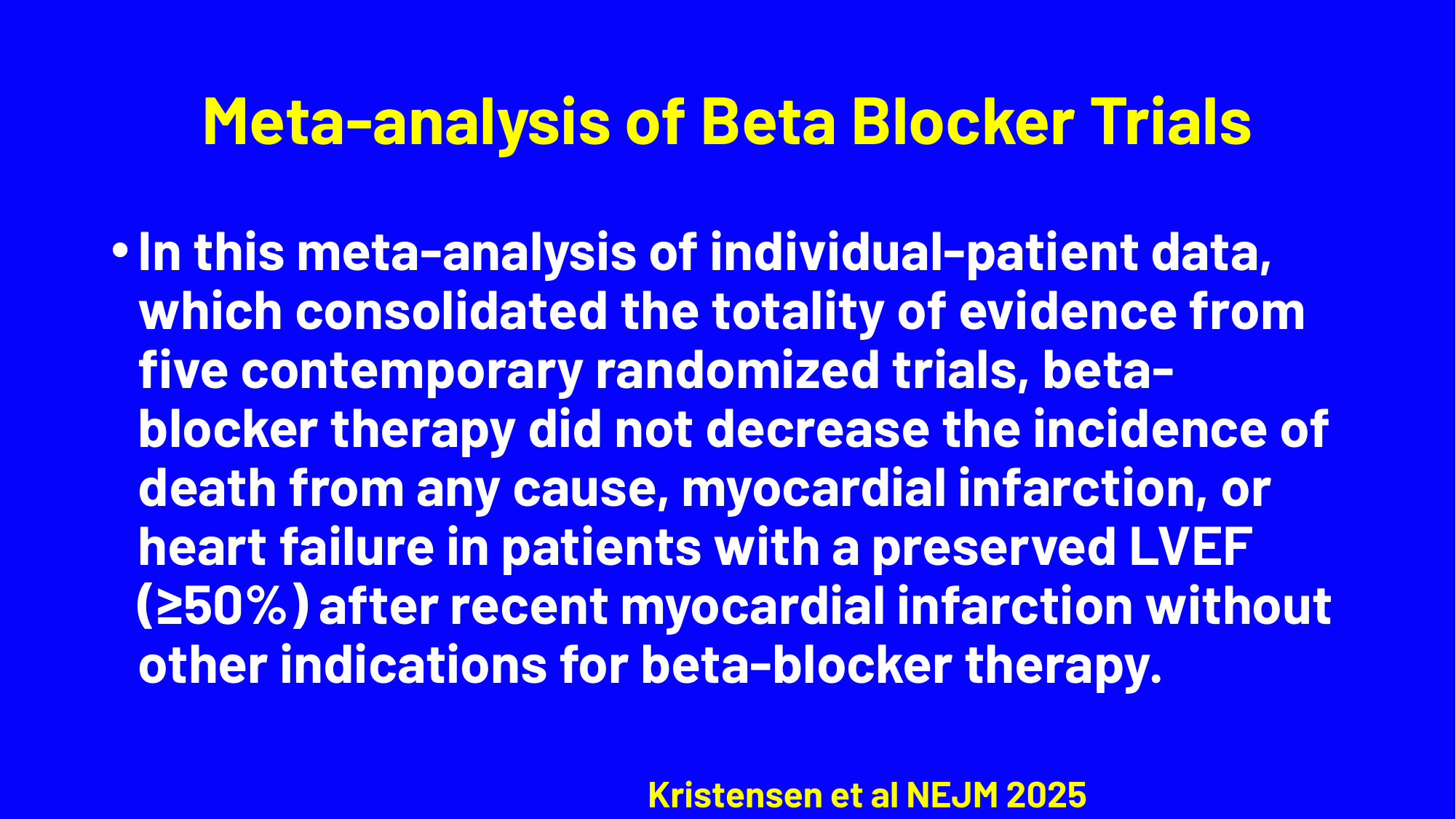

# Meta-analysis of Beta Blocker Trials
In this meta-analysis of individual-patient data, which consolidated the totality of evidence from five contemporary randomized trials, beta-blocker therapy did not decrease the incidence of death from any cause, myocardial infarction, or heart failure in patients with a preserved LVEF (≥50%) after recent myocardial infarction without other indications for beta-blocker therapy.
Kristensen et al NEJM 2025